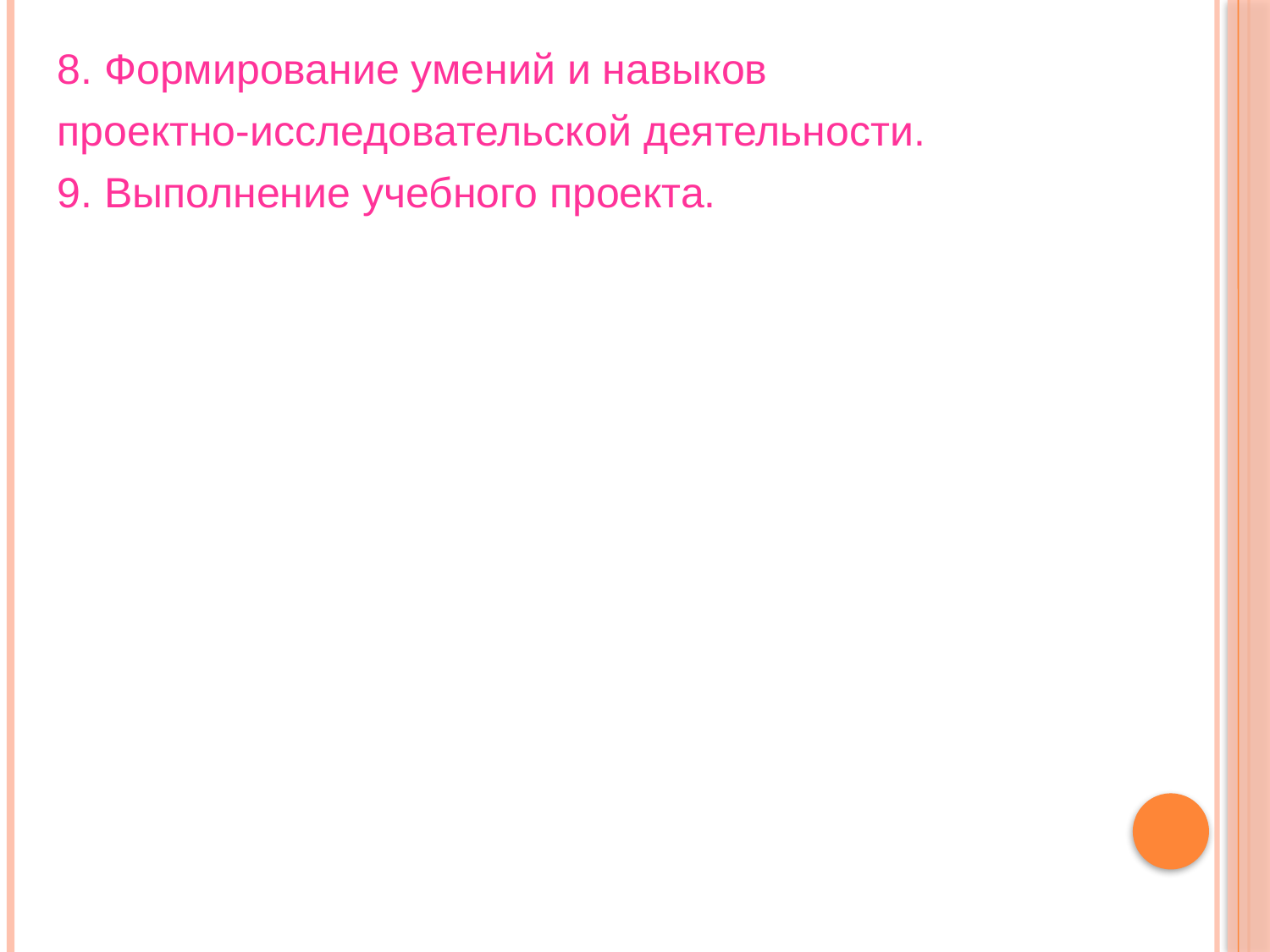

#
8. Формирование умений и навыков
проектно-исследовательской деятельности.
9. Выполнение учебного проекта.